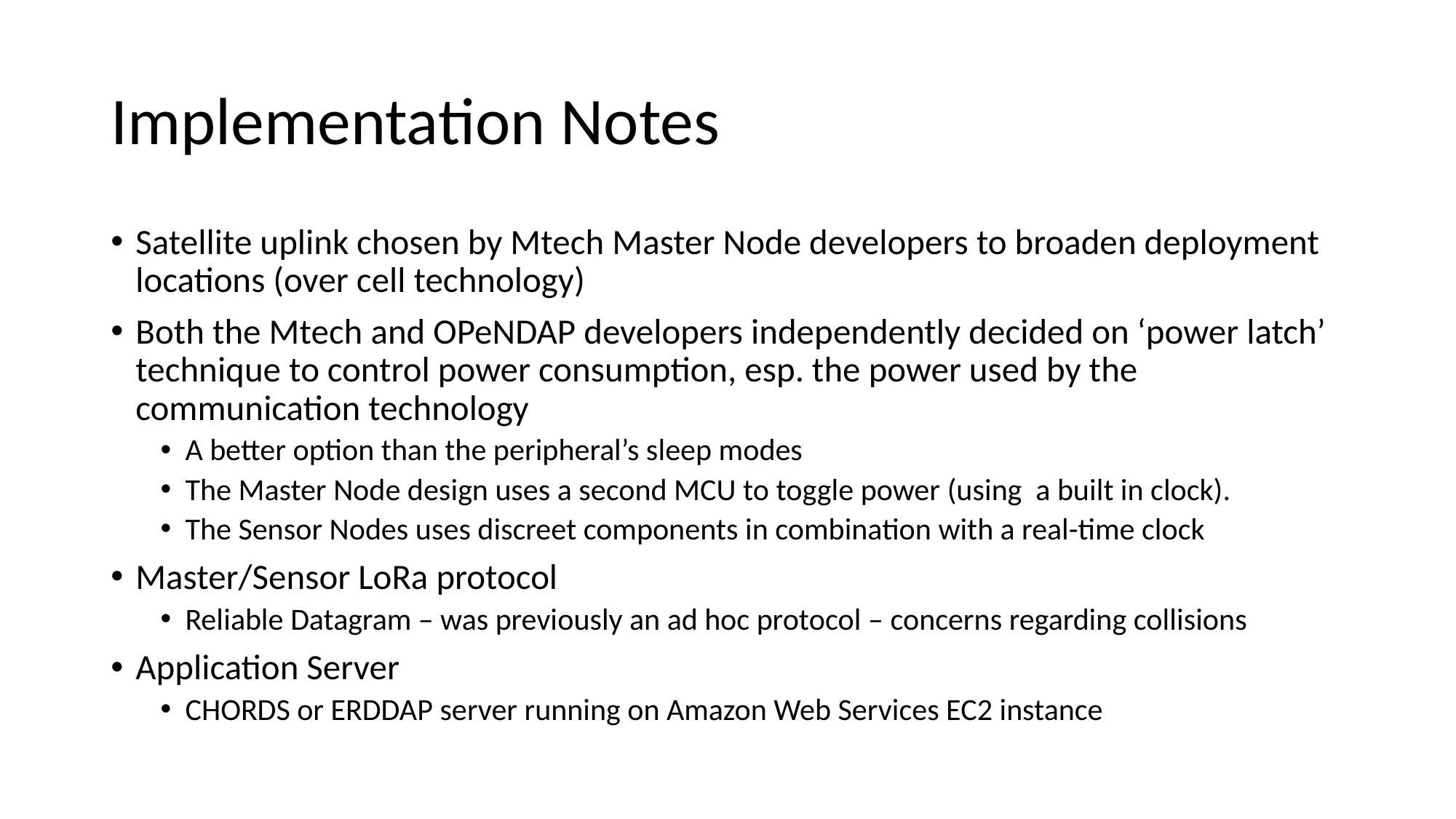

# Implementation Notes
Satellite uplink chosen by Mtech Master Node developers to broaden deployment locations (over cell technology)
Both the Mtech and OPeNDAP developers independently decided on ‘power latch’ technique to control power consumption, esp. the power used by the communication technology
A better option than the peripheral’s sleep modes
The Master Node design uses a second MCU to toggle power (using  a built in clock).
The Sensor Nodes uses discreet components in combination with a real-time clock
Master/Sensor LoRa protocol
Reliable Datagram – was previously an ad hoc protocol – concerns regarding collisions
Application Server
CHORDS or ERDDAP server running on Amazon Web Services EC2 instance